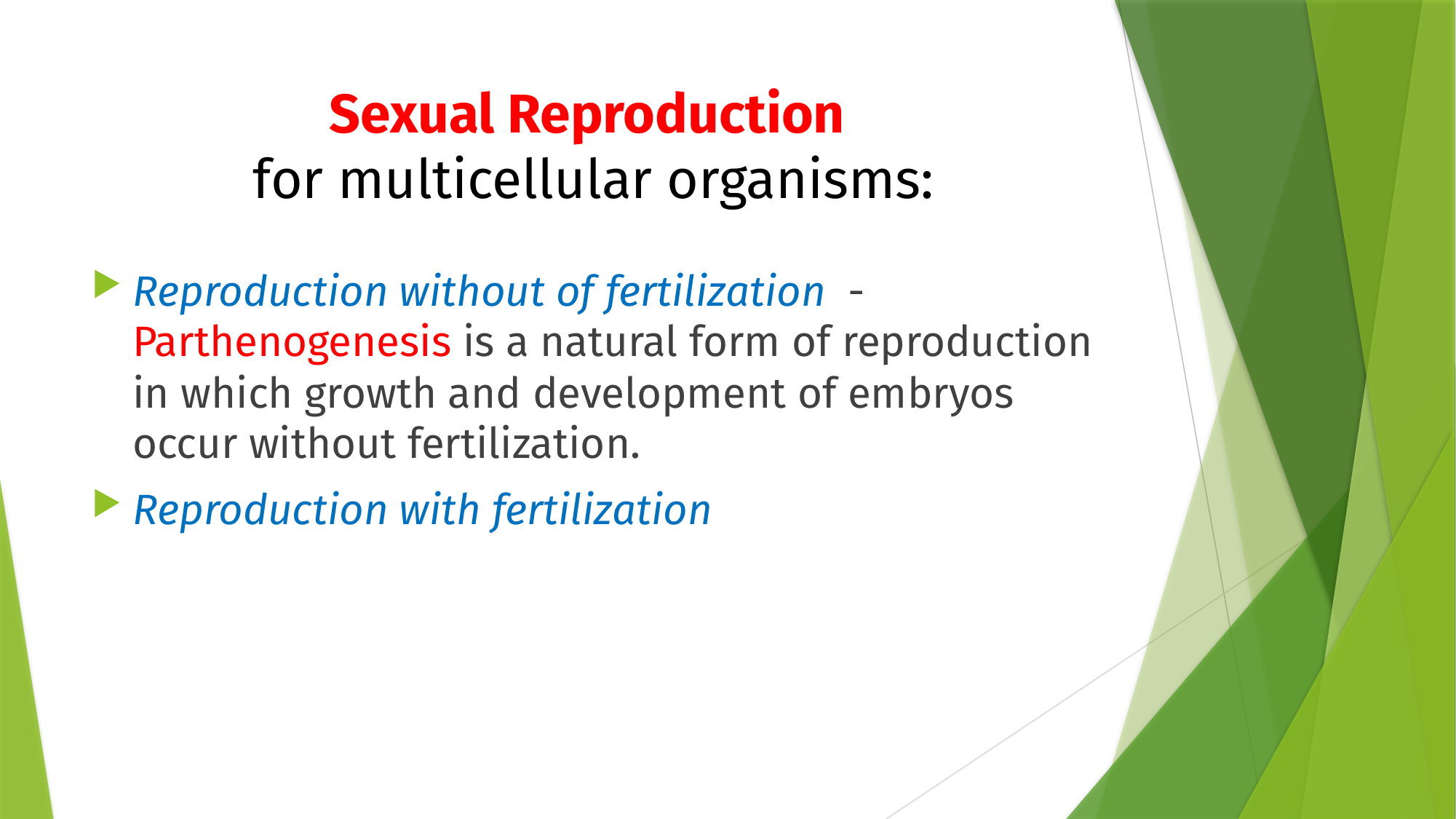

# Sexual Reproduction for multicellular organisms:
Reproduction without of fertilization  - Parthenogenesis is a natural form of reproduction in which growth and development of embryos occur without fertilization.
Reproduction with fertilization